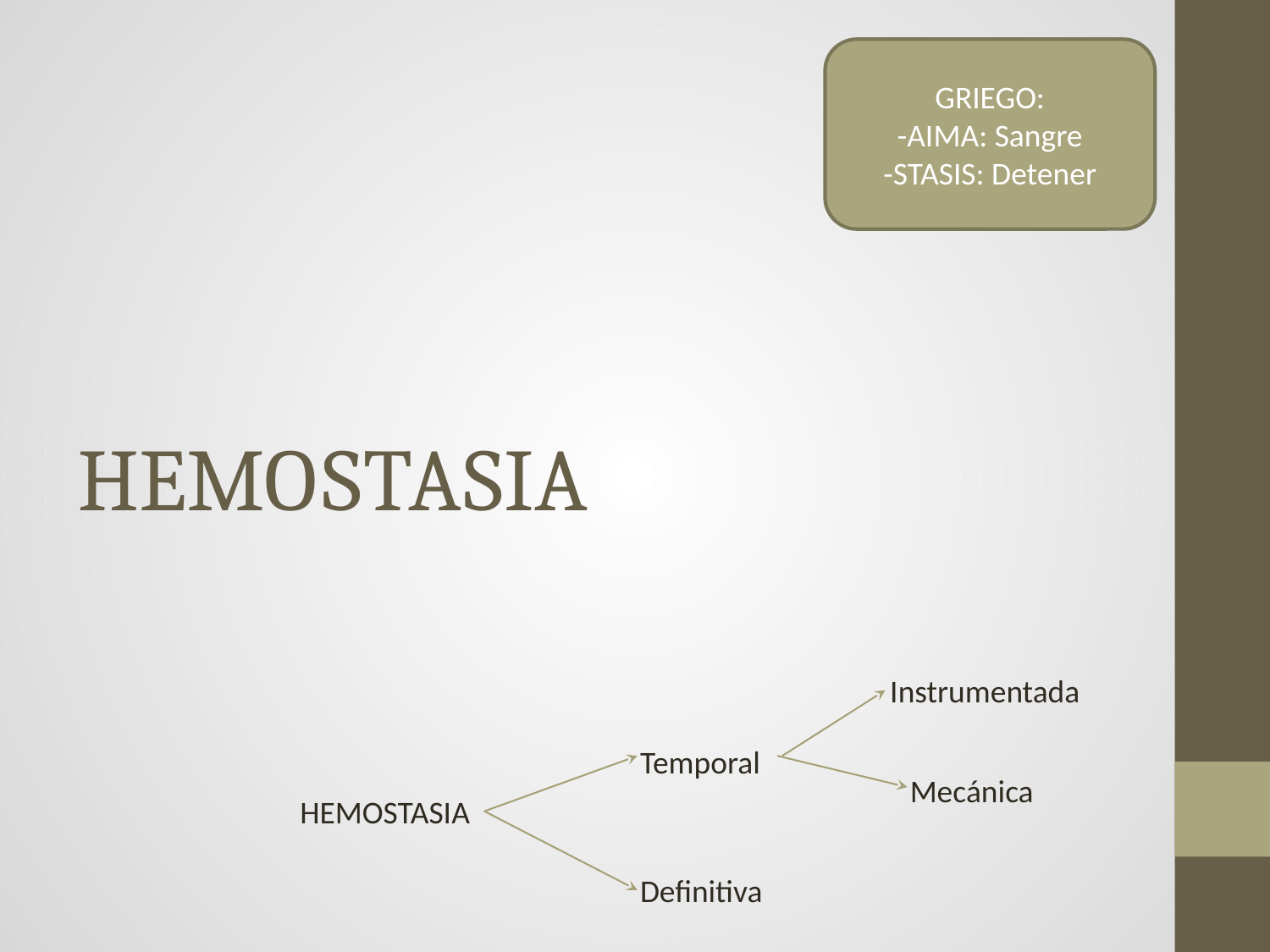

GRIEGO:
-AIMA: Sangre
-STASIS: Detener
# HEMOSTASIA
Instrumentada
Temporal
Mecánica
HEMOSTASIA
Definitiva